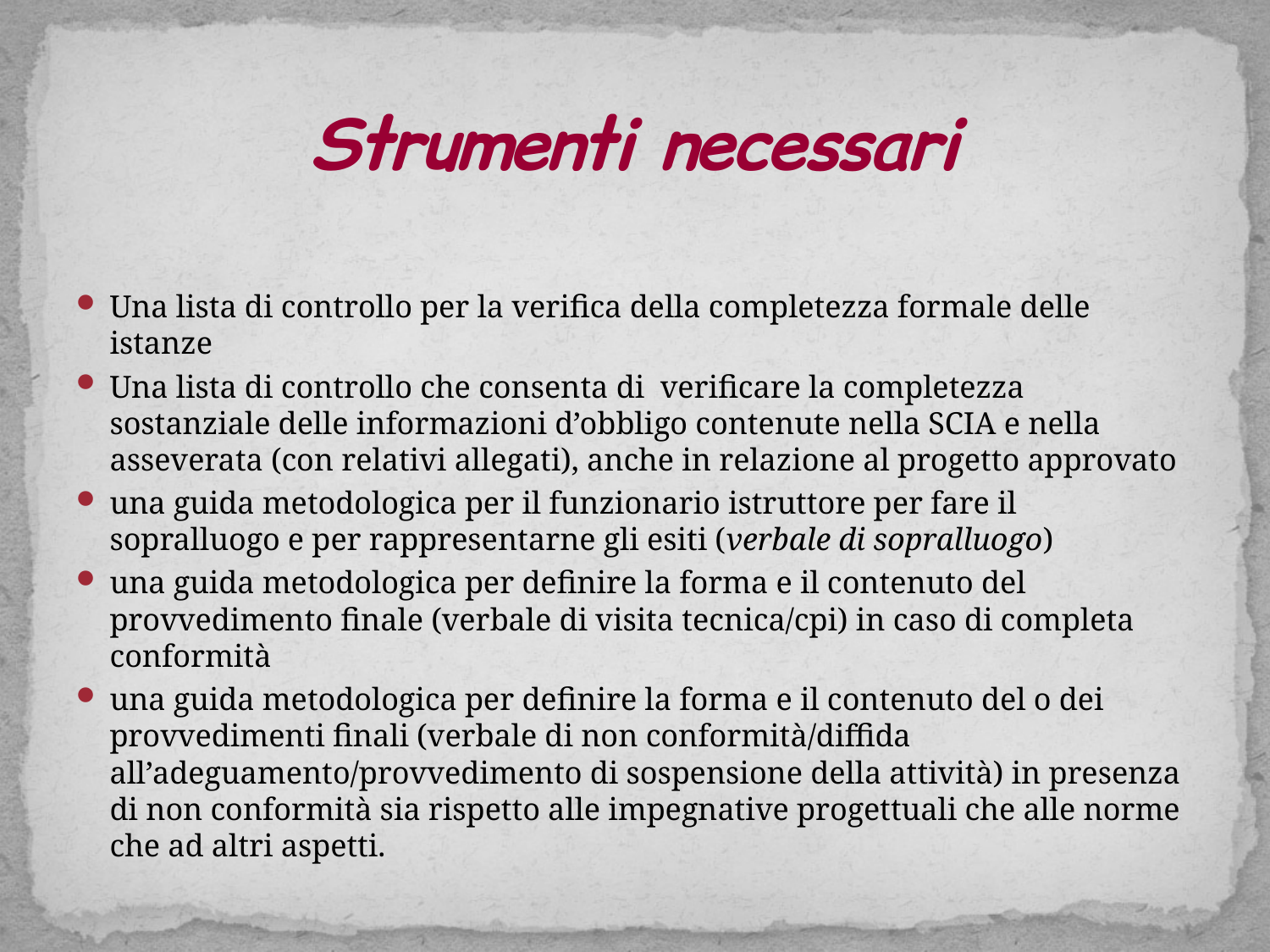

# Strumenti necessari
Una lista di controllo per la verifica della completezza formale delle istanze
Una lista di controllo che consenta di  verificare la completezza sostanziale delle informazioni d’obbligo contenute nella SCIA e nella asseverata (con relativi allegati), anche in relazione al progetto approvato
una guida metodologica per il funzionario istruttore per fare il sopralluogo e per rappresentarne gli esiti (verbale di sopralluogo)
una guida metodologica per definire la forma e il contenuto del provvedimento finale (verbale di visita tecnica/cpi) in caso di completa conformità
una guida metodologica per definire la forma e il contenuto del o dei provvedimenti finali (verbale di non conformità/diffida all’adeguamento/provvedimento di sospensione della attività) in presenza di non conformità sia rispetto alle impegnative progettuali che alle norme che ad altri aspetti.